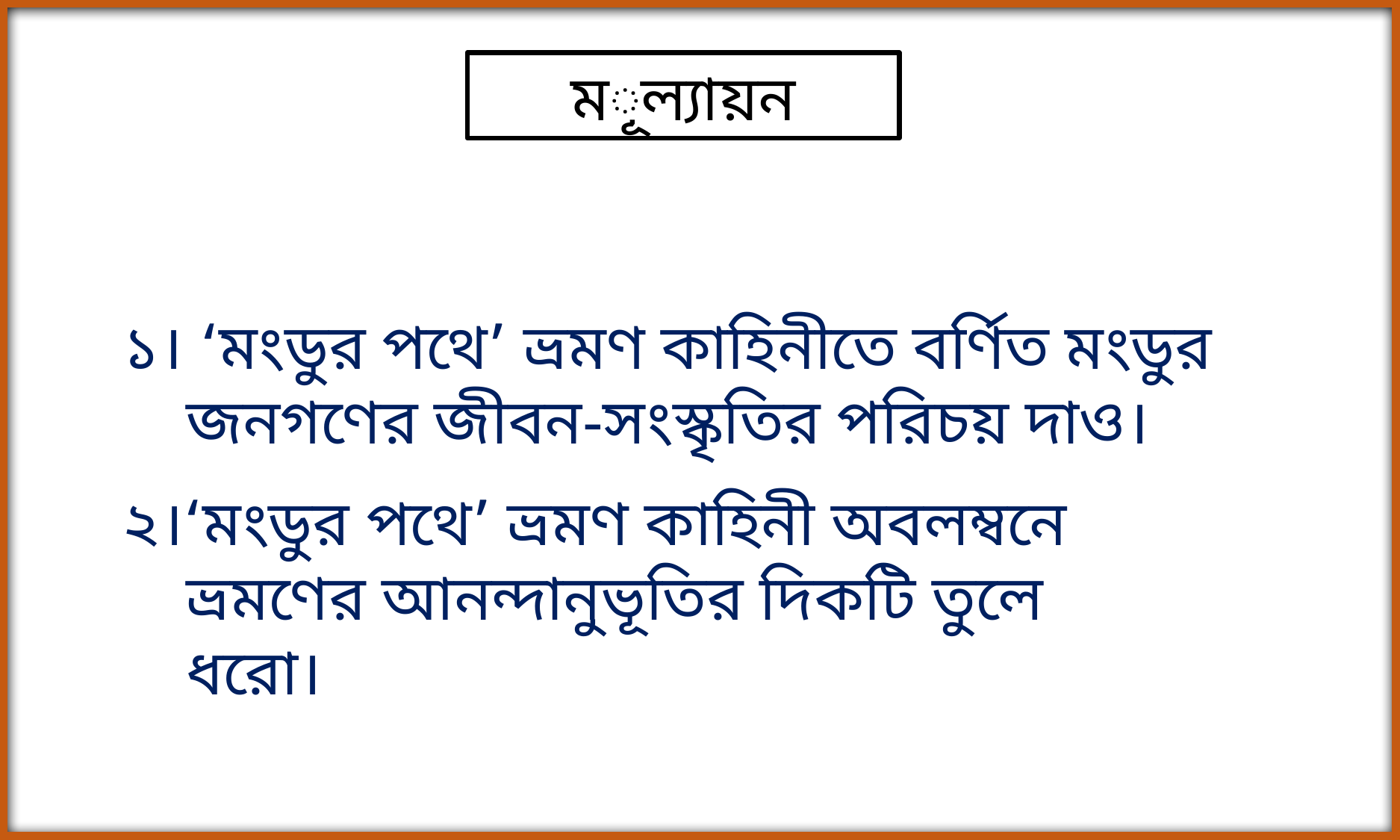

মূল্যায়ন
১। ‘মংডুর পথে’ ভ্রমণ কাহিনীতে বর্ণিত মংডুর জনগণের জীবন-সংস্কৃতির পরিচয় দাও।
২।‘মংডুর পথে’ ভ্রমণ কাহিনী অবলম্বনে ভ্রমণের আনন্দানুভূতির দিকটি তুলে ধরো।